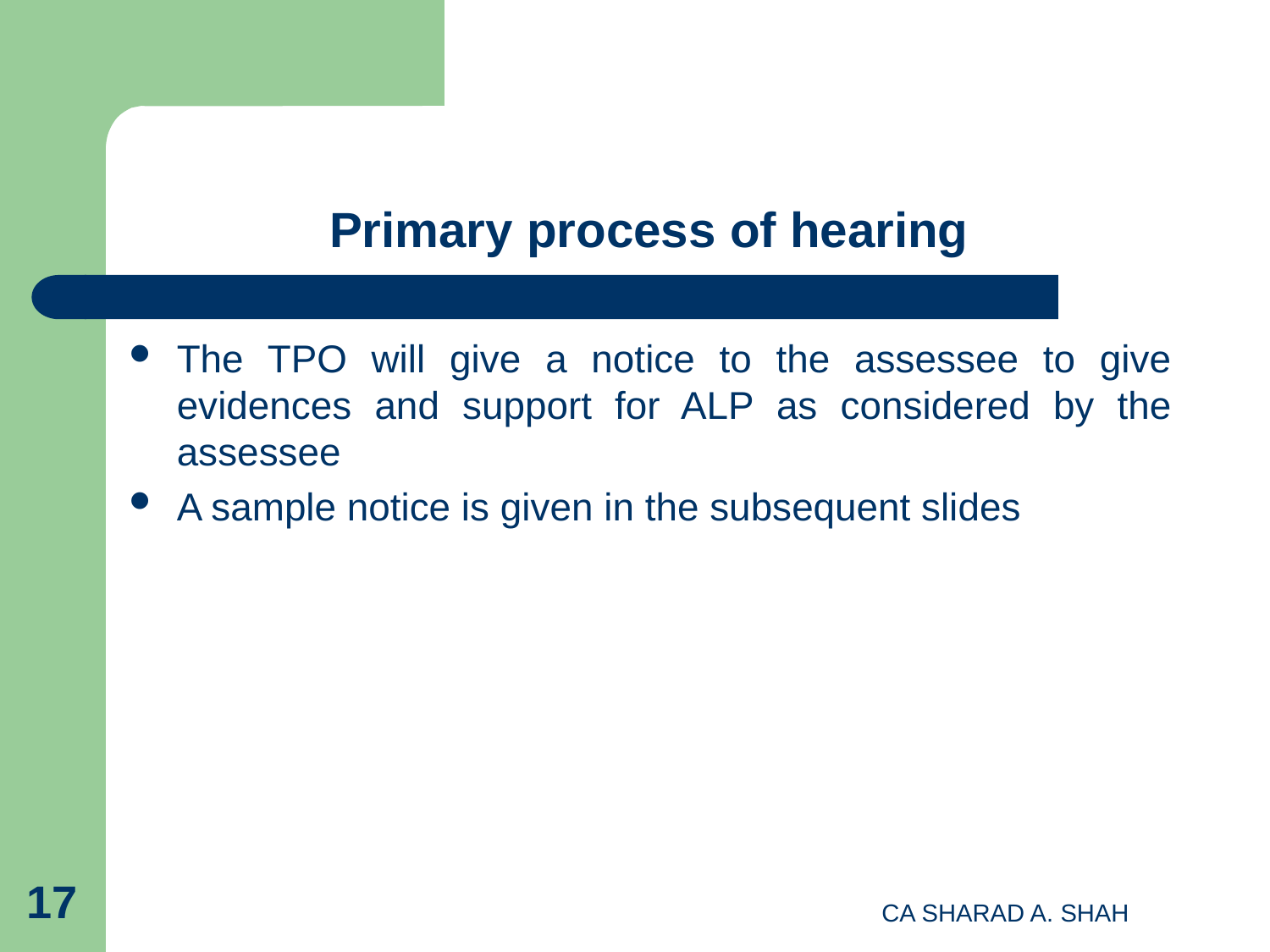

# Primary process of hearing
The TPO will give a notice to the assessee to give evidences and support for ALP as considered by the assessee
A sample notice is given in the subsequent slides
17
CA SHARAD A. SHAH